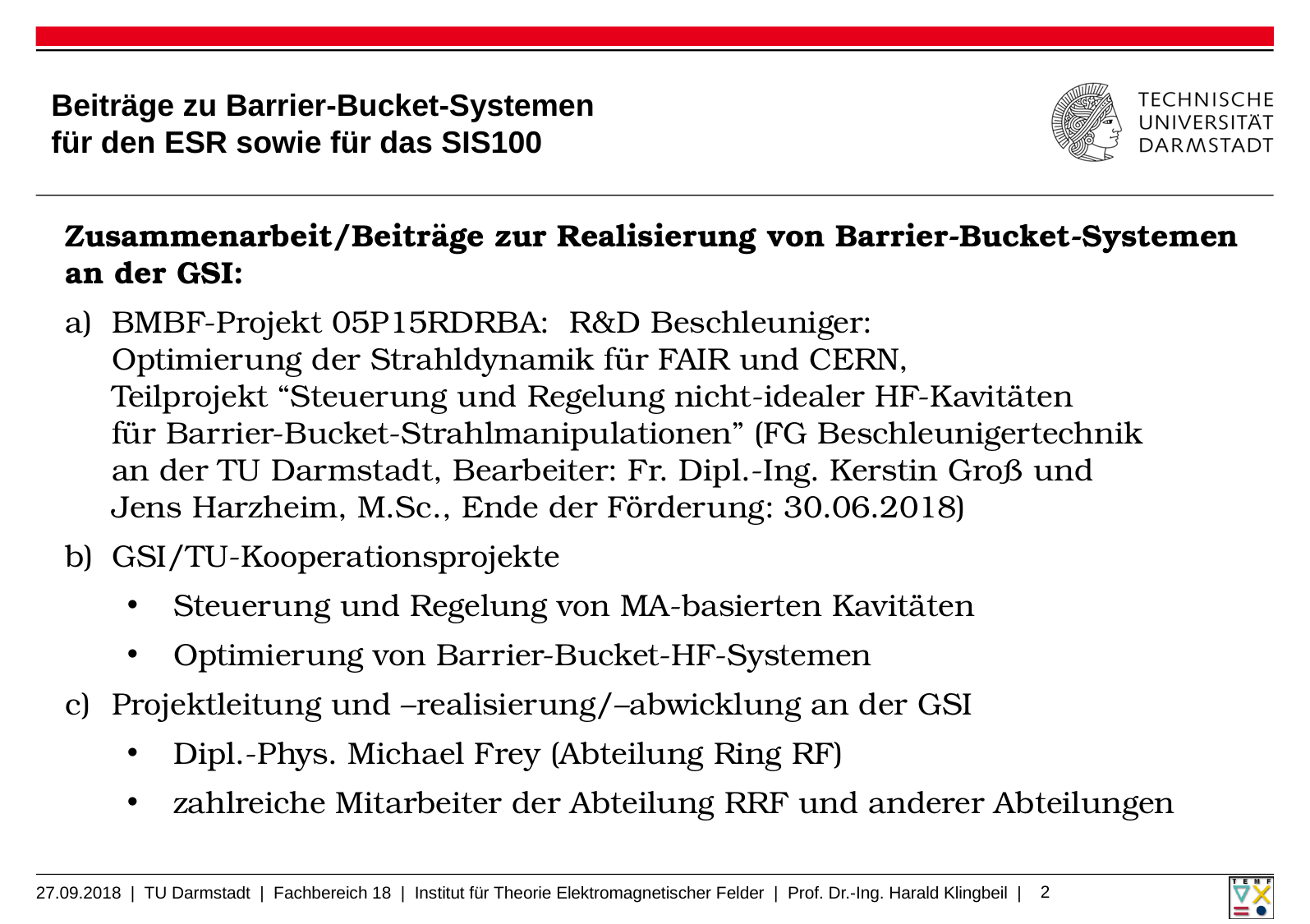

# Beiträge zu Barrier-Bucket-Systemen für den ESR sowie für das SIS100
Zusammenarbeit/Beiträge zur Realisierung von Barrier-Bucket-Systemen an der GSI:
BMBF-Projekt 05P15RDRBA:  R&D Beschleuniger:
Optimierung der Strahldynamik für FAIR und CERN,
Teilprojekt “Steuerung und Regelung nicht-idealer HF-Kavitäten
für Barrier-Bucket-Strahlmanipulationen” (FG Beschleunigertechnik
an der TU Darmstadt, Bearbeiter: Fr. Dipl.-Ing. Kerstin Groß und
Jens Harzheim, M.Sc., Ende der Förderung: 30.06.2018)
GSI/TU-Kooperationsprojekte
Steuerung und Regelung von MA-basierten Kavitäten
Optimierung von Barrier-Bucket-HF-Systemen
Projektleitung und –realisierung/–abwicklung an der GSI
Dipl.-Phys. Michael Frey (Abteilung Ring RF)
zahlreiche Mitarbeiter der Abteilung RRF und anderer Abteilungen
2
27.09.2018  |  TU Darmstadt  |  Fachbereich 18  |  Institut für Theorie Elektromagnetischer Felder  |  Prof. Dr.-Ing. Harald Klingbeil  |